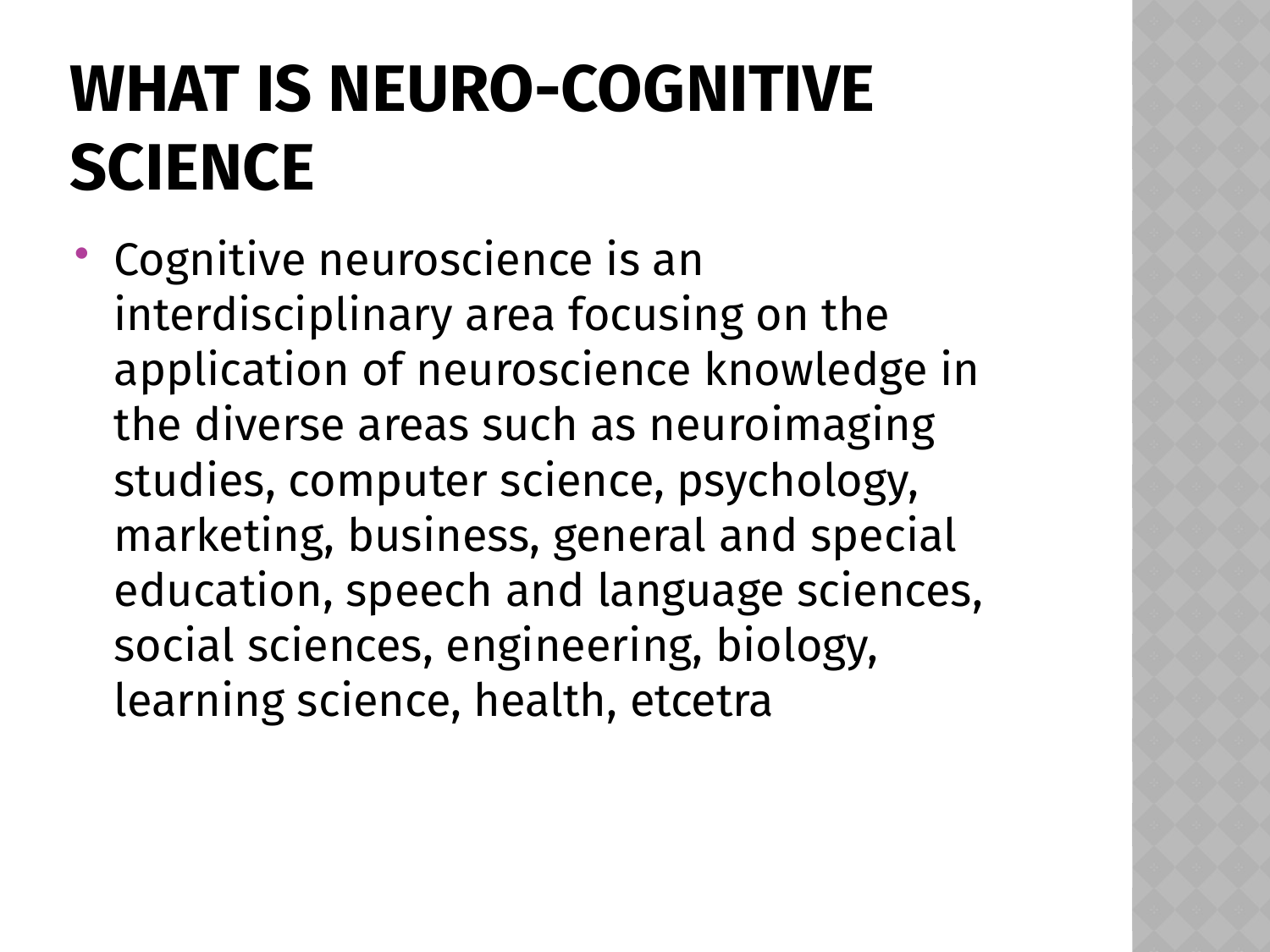

# What is Neuro-Cognitive Science
Cognitive neuroscience is an interdisciplinary area focusing on the application of neuroscience knowledge in the diverse areas such as neuroimaging studies, computer science, psychology, marketing, business, general and special education, speech and language sciences, social sciences, engineering, biology, learning science, health, etcetra